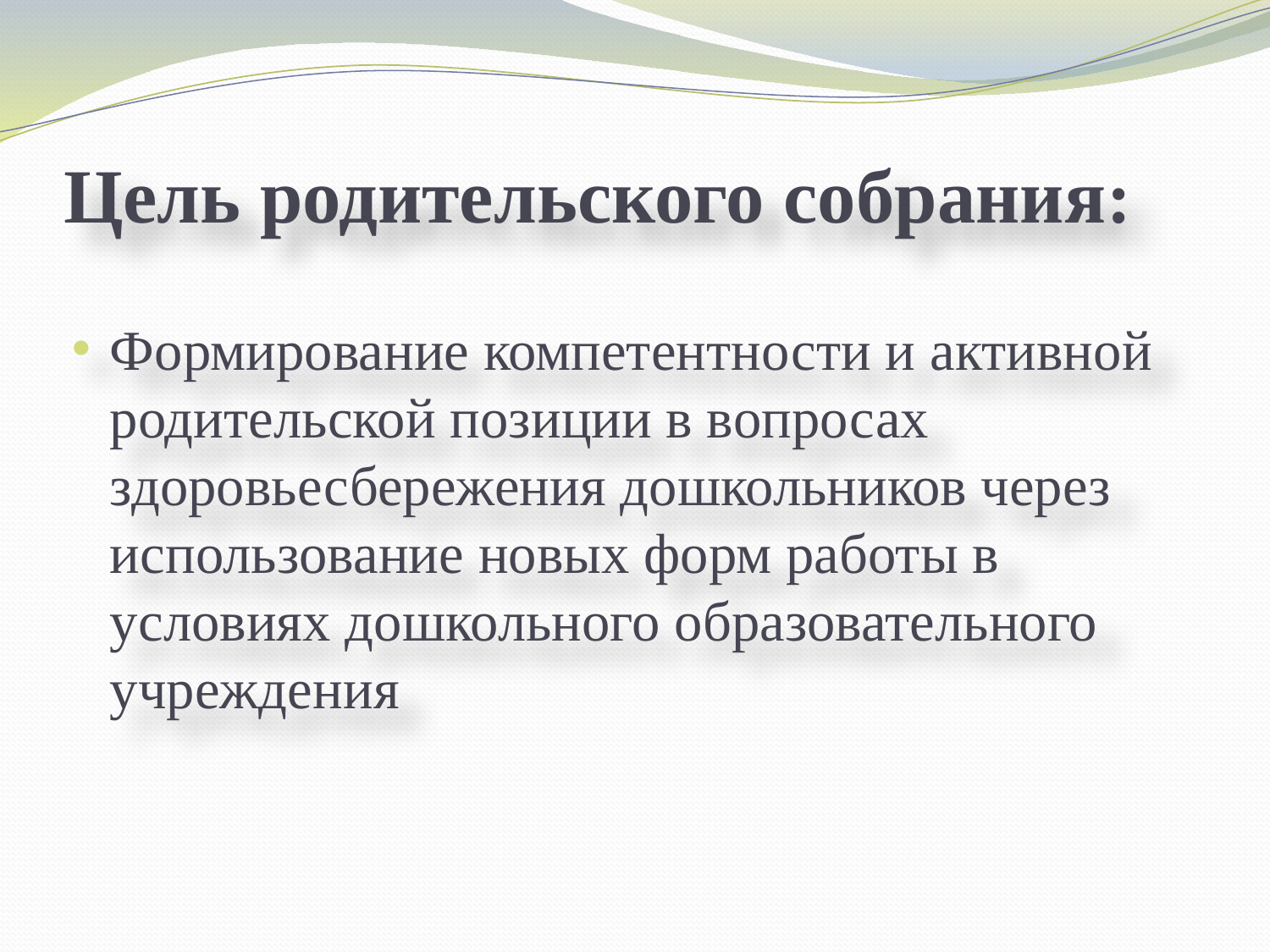

# Цель родительского собрания:
Формирование компетентности и активной родительской позиции в вопросах здоровьесбережения дошкольников через использование новых форм работы в условиях дошкольного образовательного учреждения